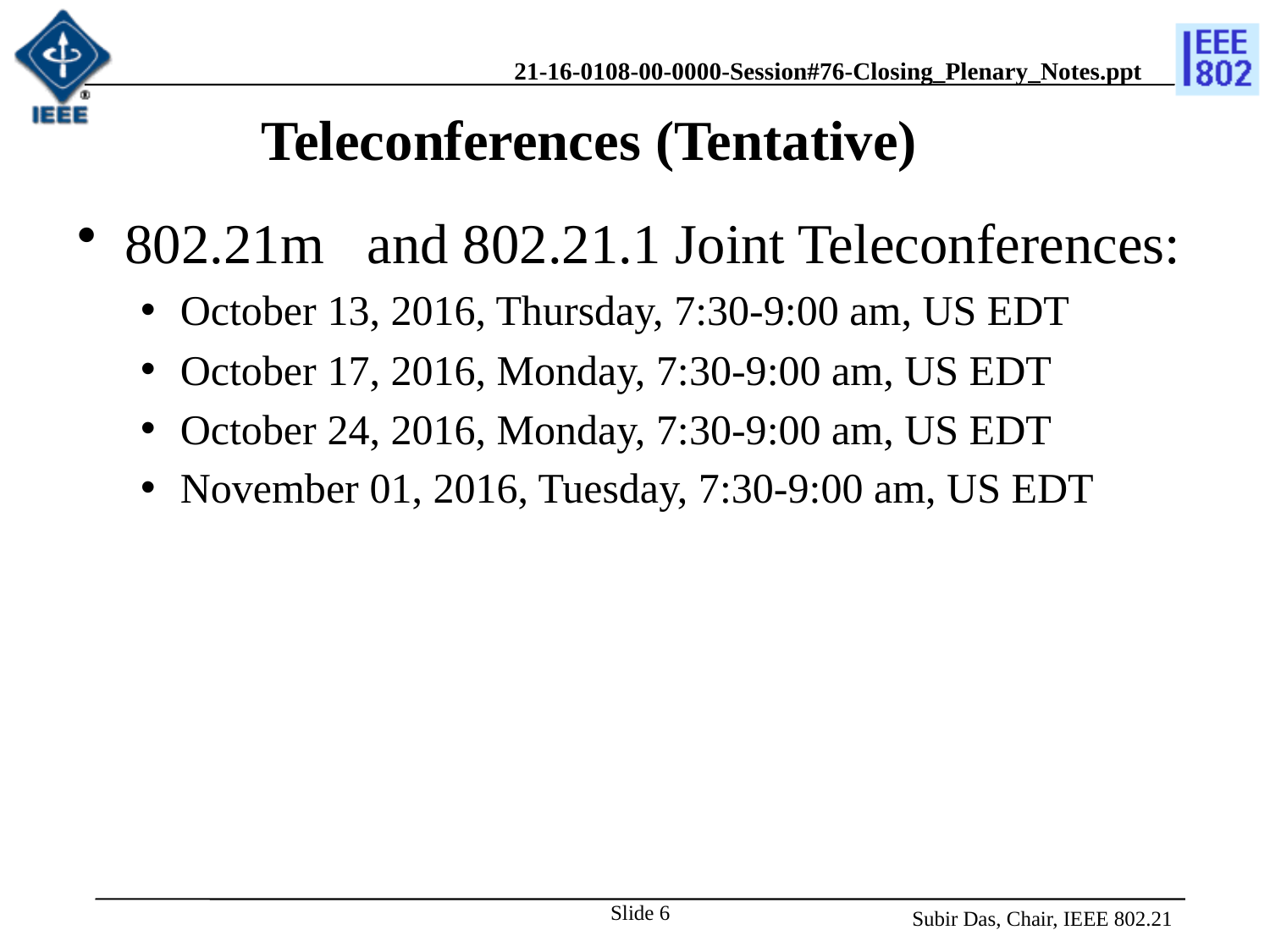

# Teleconferences (Tentative)
802.21m   and 802.21.1 Joint Teleconferences:
October 13, 2016, Thursday, 7:30-9:00 am, US EDT
October 17, 2016, Monday, 7:30-9:00 am, US EDT
October 24, 2016, Monday, 7:30-9:00 am, US EDT
November 01, 2016, Tuesday, 7:30-9:00 am, US EDT

Slide 6
Subir Das, Chair, IEEE 802.21